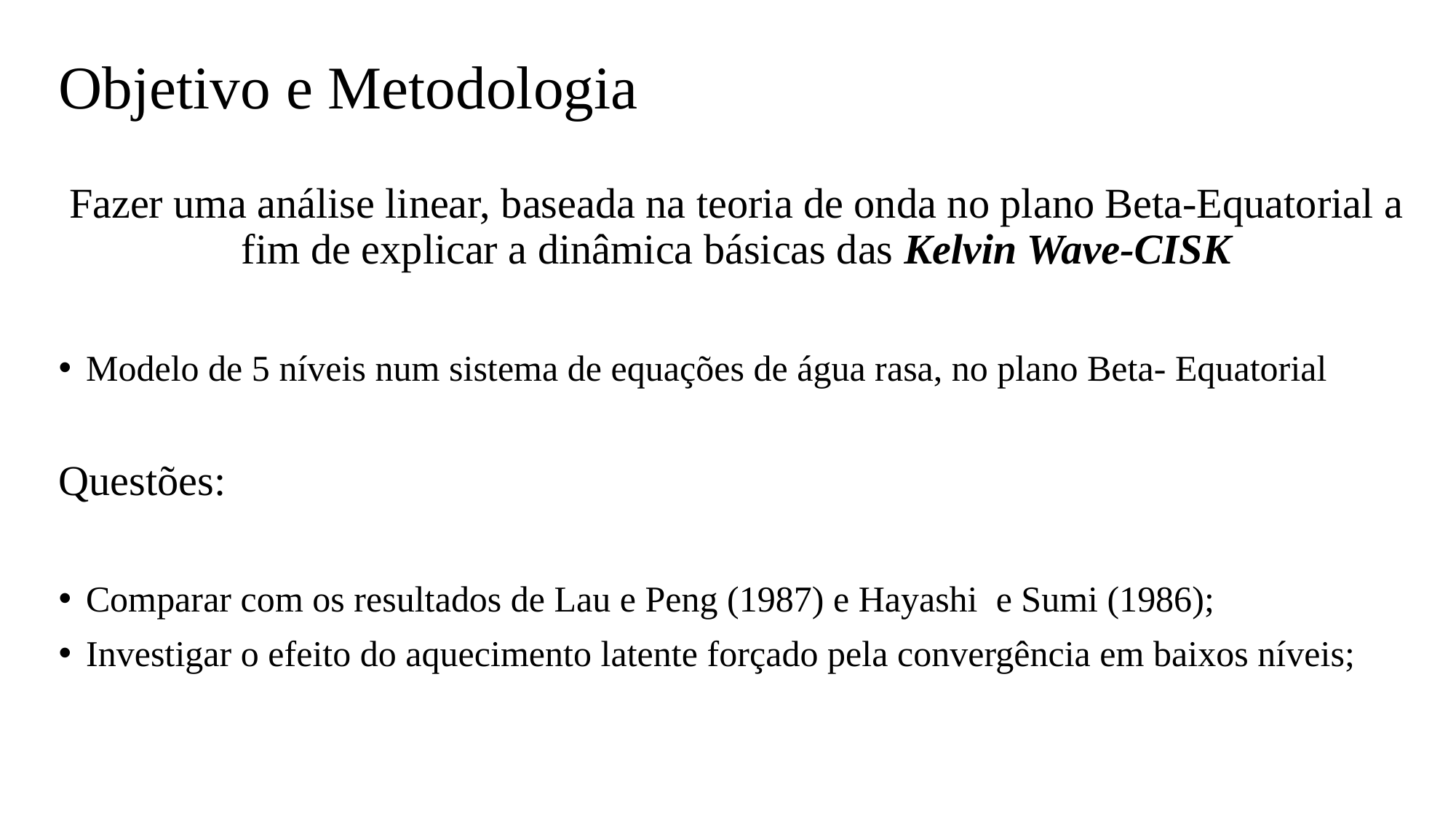

Objetivo e Metodologia
Fazer uma análise linear, baseada na teoria de onda no plano Beta-Equatorial a fim de explicar a dinâmica básicas das Kelvin Wave-CISK

Modelo de 5 níveis num sistema de equações de água rasa, no plano Beta- Equatorial

Questões:

Comparar com os resultados de Lau e Peng (1987) e Hayashi  e Sumi (1986);
Investigar o efeito do aquecimento latente forçado pela convergência em baixos níveis;